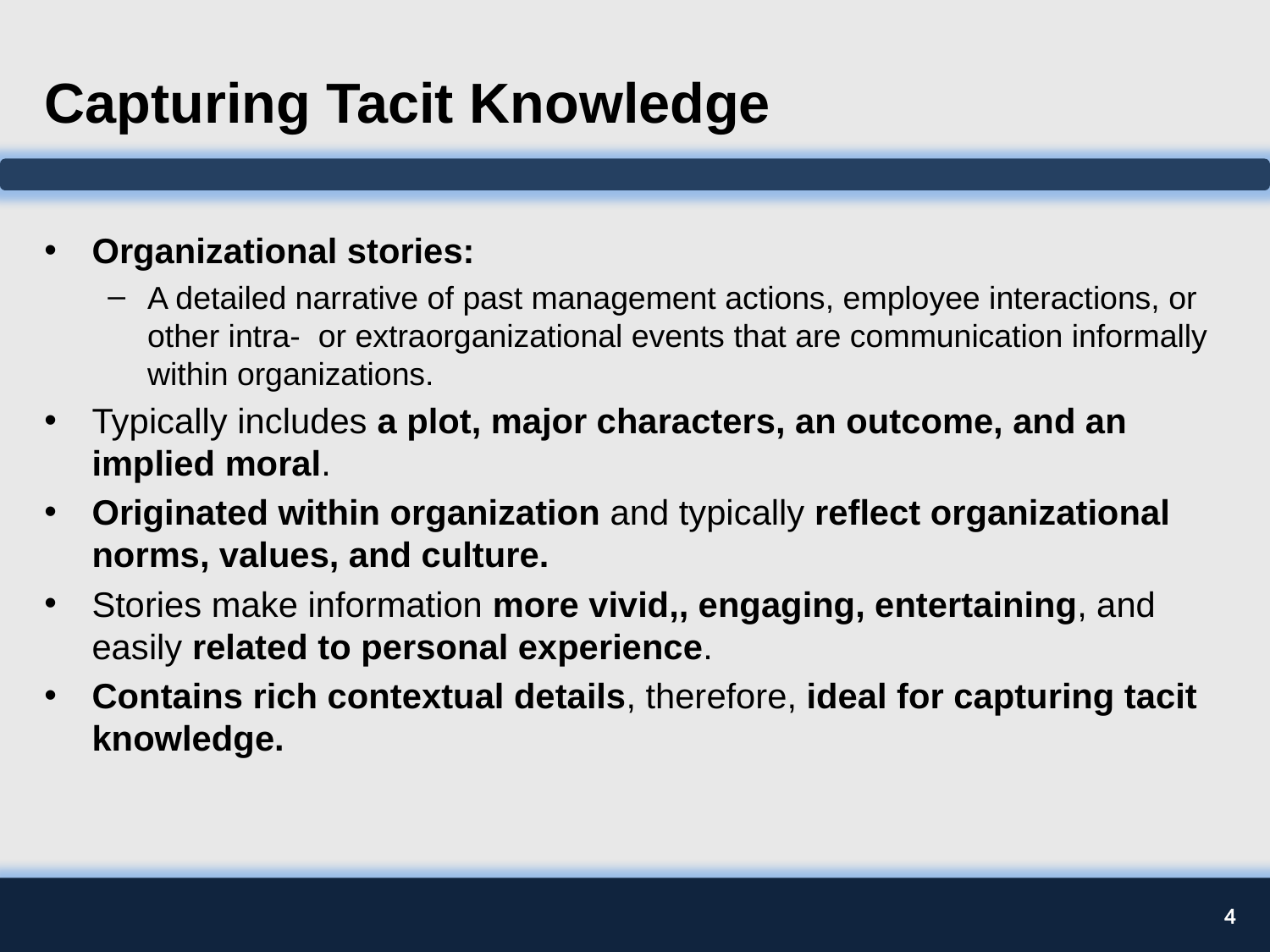

# Capturing Tacit Knowledge
Organizational stories:
A detailed narrative of past management actions, employee interactions, or other intra-  or extraorganizational events that are communication informally within organizations.
Typically includes a plot, major characters, an outcome, and an implied moral.
Originated within organization and typically reflect organizational norms, values, and culture.
Stories make information more vivid,, engaging, entertaining, and easily related to personal experience.
Contains rich contextual details, therefore, ideal for capturing tacit knowledge.

4